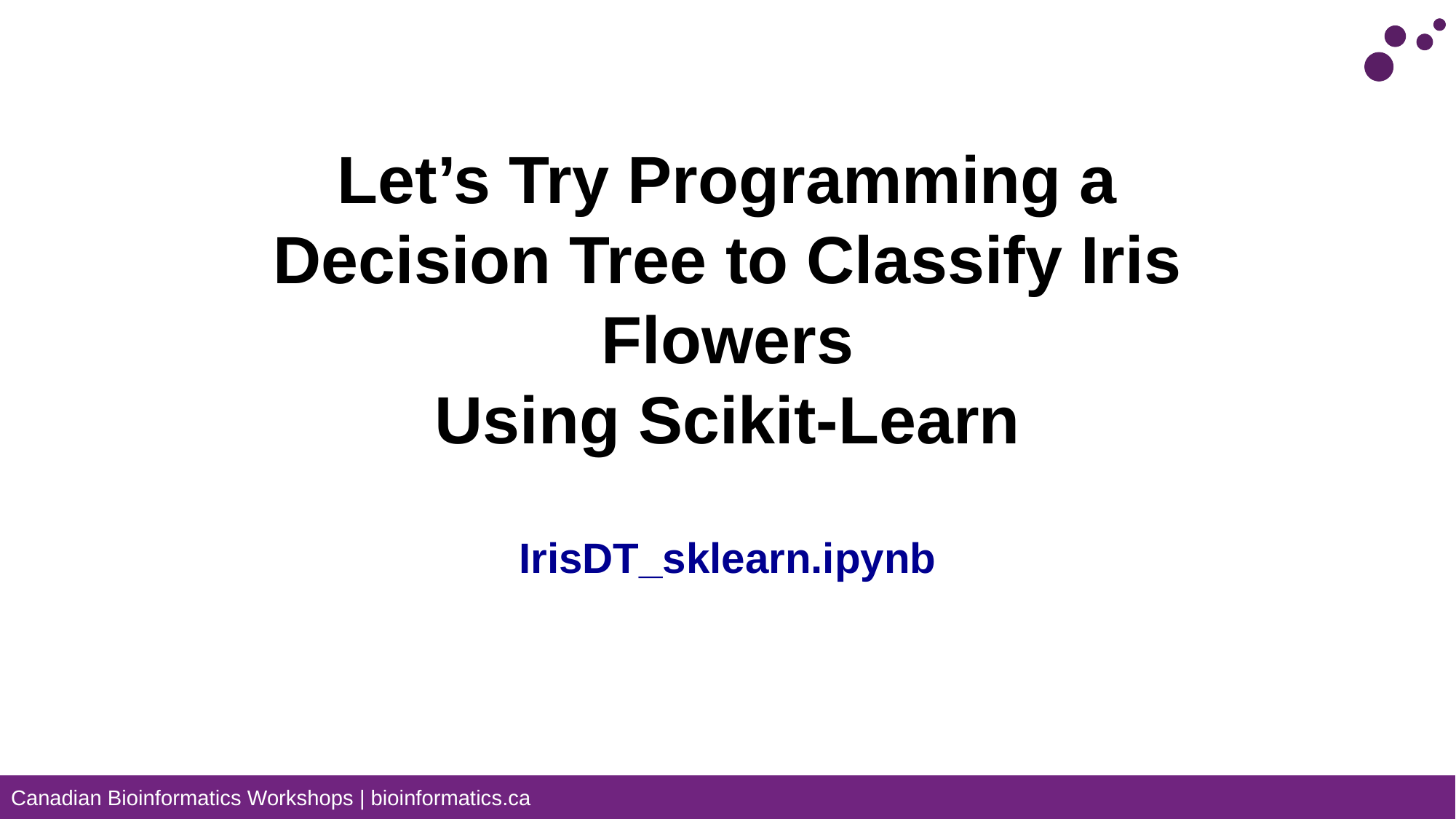

# Let’s Try Programming a Decision Tree to Classify Iris Flowers Using Scikit-Learn

 IrisDT_sklearn.ipynb